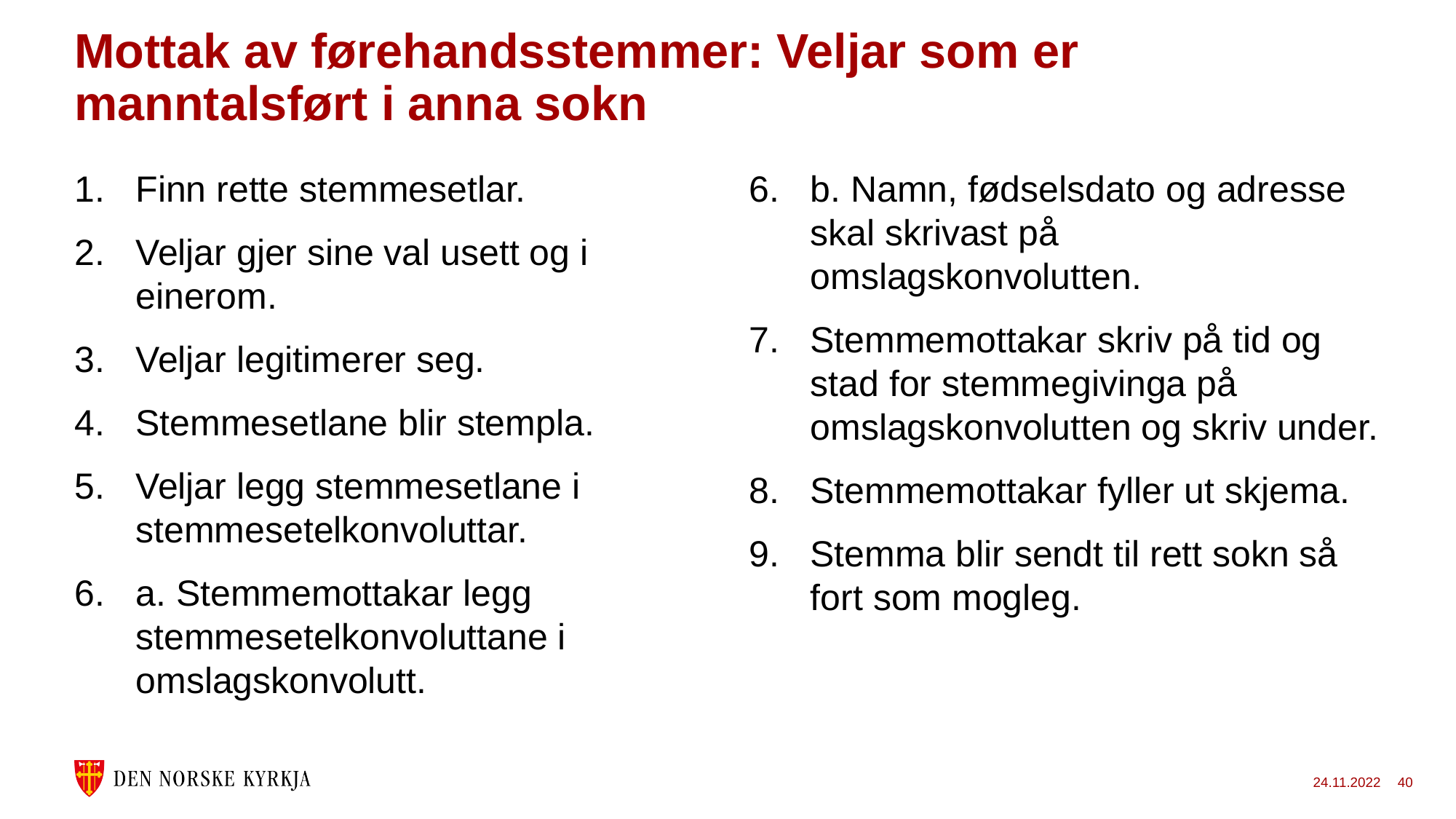

# Mottak av førehandsstemmer: Veljar som er manntalsført i anna sokn
Finn rette stemmesetlar.
Veljar gjer sine val usett og i einerom.
Veljar legitimerer seg.
Stemmesetlane blir stempla.
Veljar legg stemmesetlane i stemmesetelkonvoluttar.
a. Stemmemottakar legg stemmesetelkonvoluttane i omslagskonvolutt.

b. Namn, fødselsdato og adresse skal skrivast på omslagskonvolutten.
Stemmemottakar skriv på tid og stad for stemmegivinga på omslagskonvolutten og skriv under.
Stemmemottakar fyller ut skjema.
Stemma blir sendt til rett sokn så fort som mogleg.

24.11.2022
40